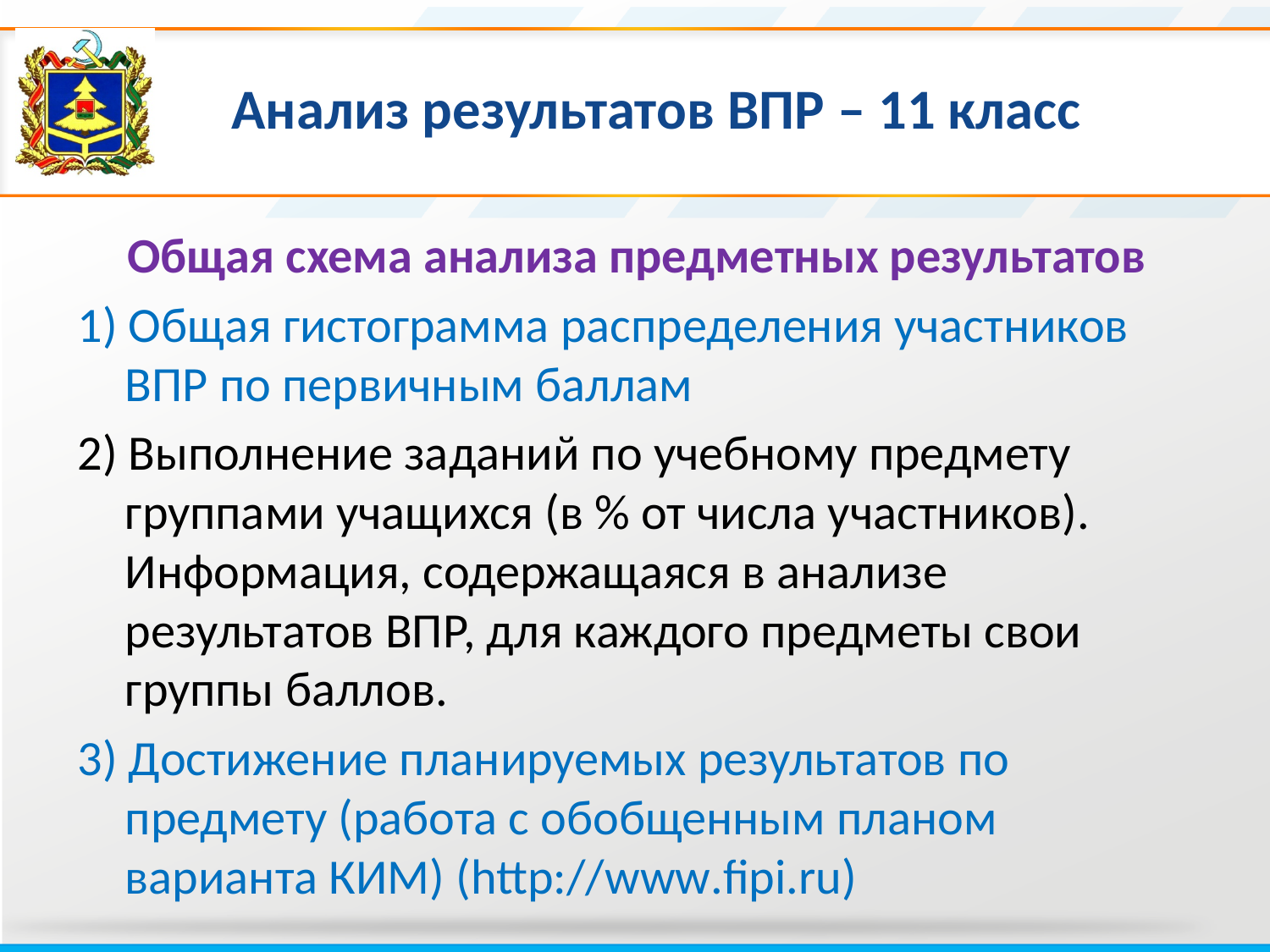

# Анализ результатов ВПР – 11 класс
Общая схема анализа предметных результатов
1) Общая гистограмма распределения участников ВПР по первичным баллам
2) Выполнение заданий по учебному предмету группами учащихся (в % от числа участников).  Информация, содержащаяся в анализе результатов ВПР, для каждого предметы свои группы баллов.
3) Достижение планируемых результатов по предмету (работа с обобщенным планом варианта КИМ) (http://www.fipi.ru)